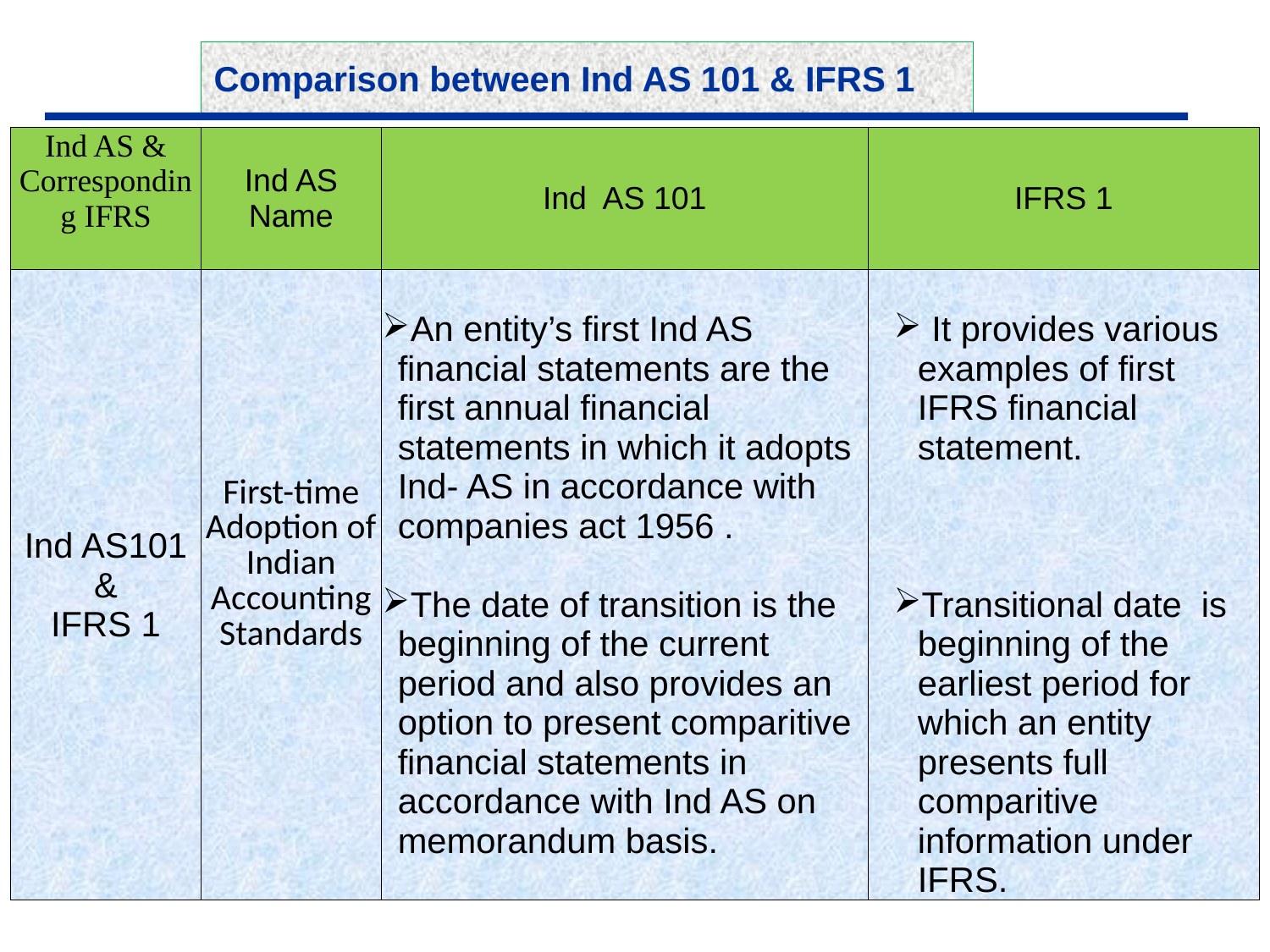

Comparison between Ind AS 101 & IFRS 1

| Ind AS & Corresponding IFRS | Ind AS Name | Ind AS 101 | IFRS 1 |
| --- | --- | --- | --- |
| Ind AS101 & IFRS 1 | First-time Adoption of Indian Accounting Standards | An entity’s first Ind AS financial statements are the first annual financial statements in which it adopts Ind- AS in accordance with companies act 1956 . The date of transition is the beginning of the current period and also provides an option to present comparitive financial statements in accordance with Ind AS on memorandum basis. | It provides various examples of first IFRS financial statement. Transitional date is beginning of the earliest period for which an entity presents full comparitive information under IFRS. |